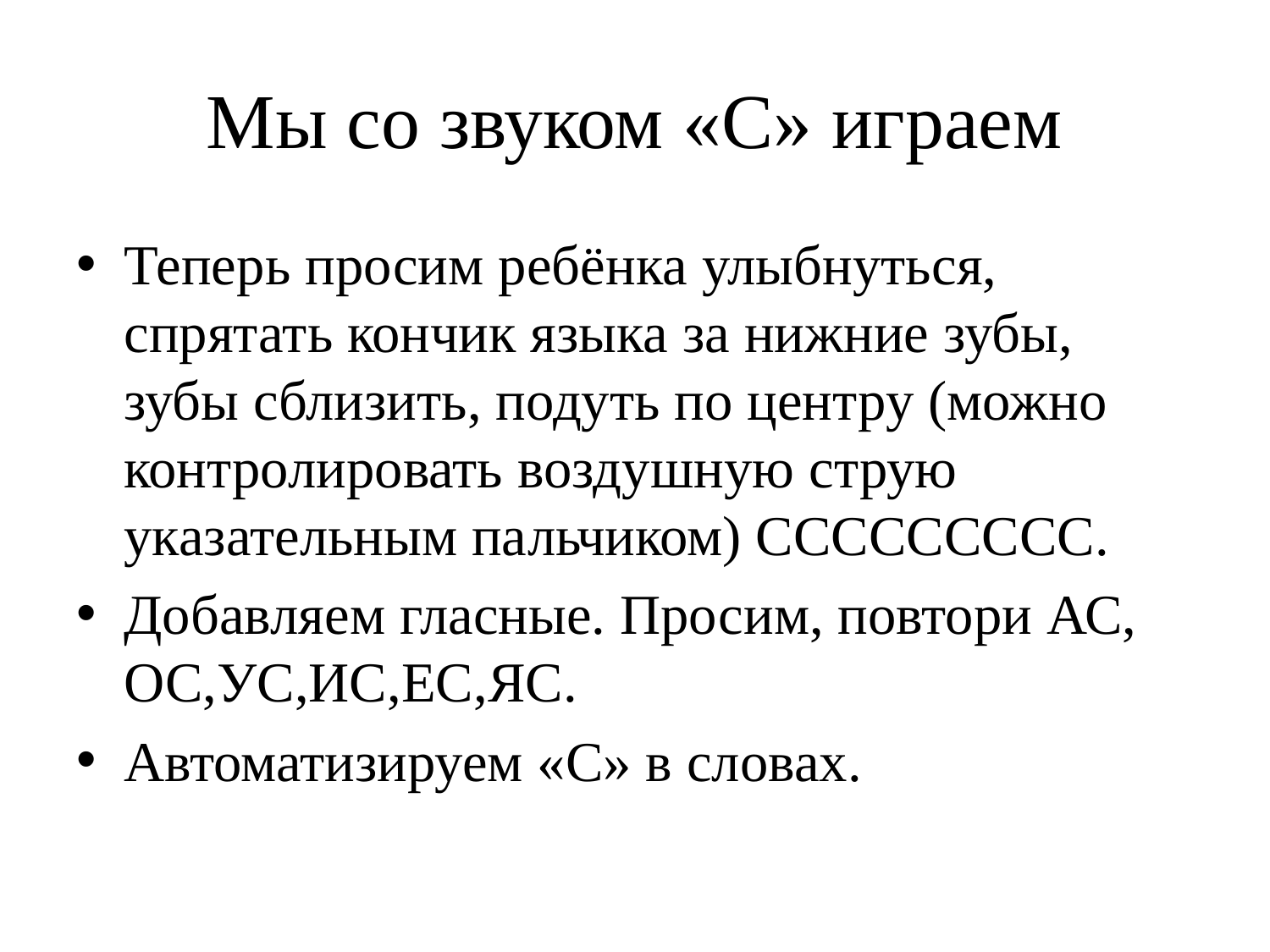

# Мы со звуком «С» играем
Теперь просим ребёнка улыбнуться, спрятать кончик языка за нижние зубы, зубы сблизить, подуть по центру (можно контролировать воздушную струю указательным пальчиком) ССССССССС.
Добавляем гласные. Просим, повтори АС, ОС,УС,ИС,ЕС,ЯС.
Автоматизируем «С» в словах.